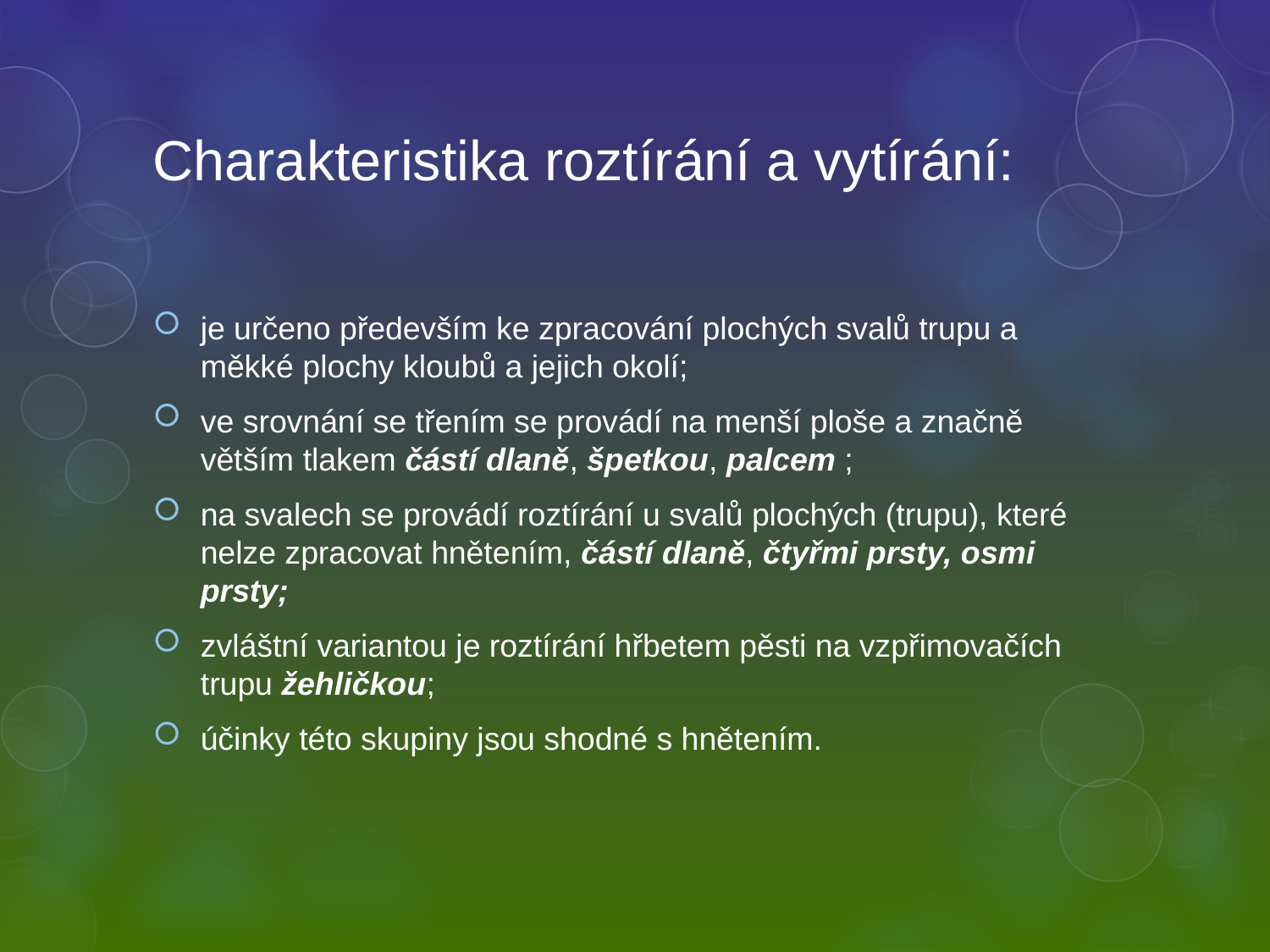

# Charakteristika roztírání a vytírání:
je určeno především ke zpracování plochých svalů trupu a měkké plochy kloubů a jejich okolí;
ve srovnání se třením se provádí na menší ploše a značně větším tlakem částí dlaně, špetkou, palcem ;
na svalech se provádí roztírání u svalů plochých (trupu), které nelze zpracovat hnětením, částí dlaně, čtyřmi prsty, osmi prsty;
zvláštní variantou je roztírání hřbetem pěsti na vzpřimovačích trupu žehličkou;
účinky této skupiny jsou shodné s hnětením.